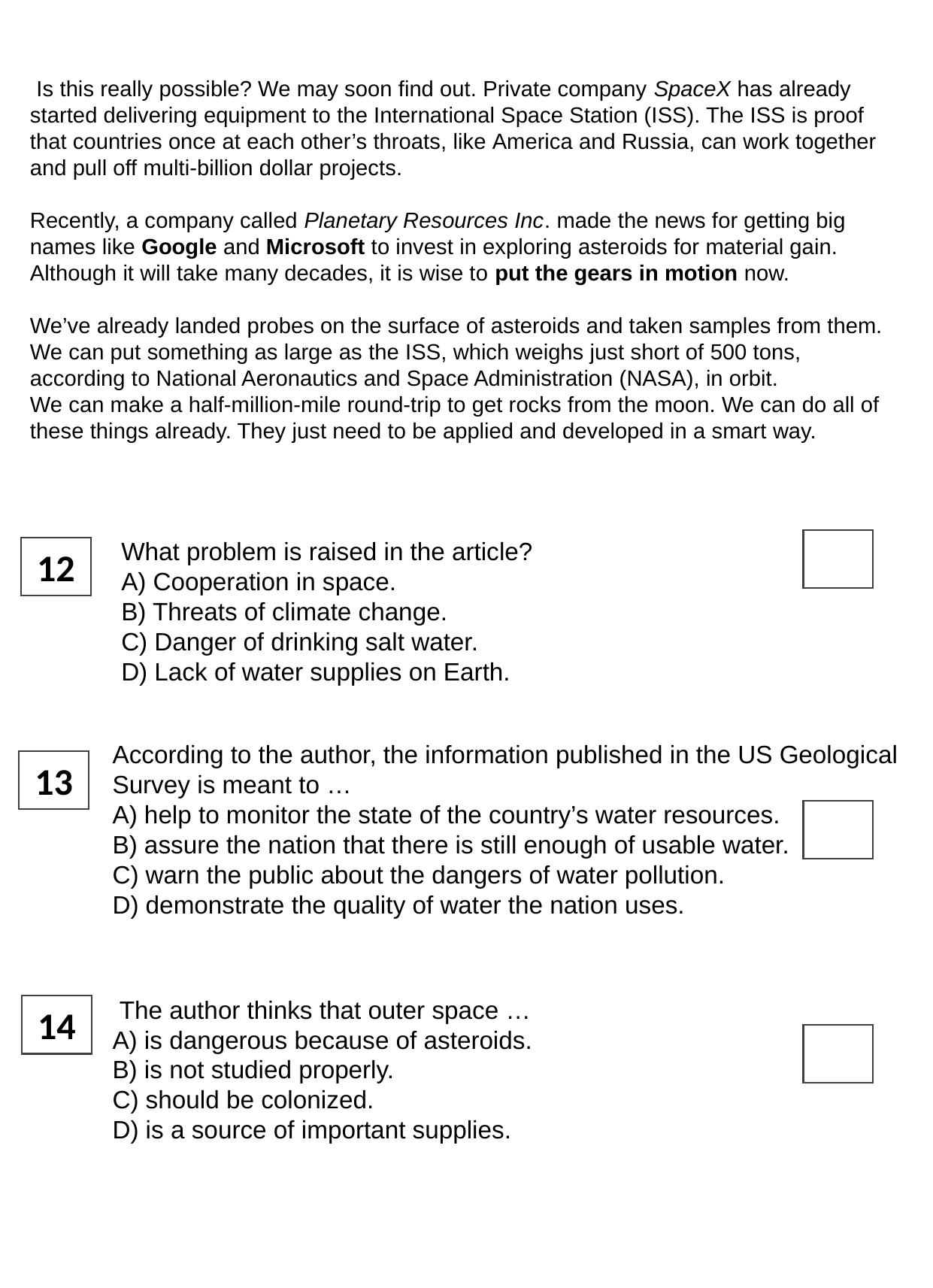

Is this really possible? We may soon find out. Private company SpaceX has already started delivering equipment to the International Space Station (ISS). The ISS is proof that countries once at each other’s throats, like America and Russia, can work together and pull off multi-billion dollar projects.

Recently, a company called Planetary Resources Inc. made the news for getting big names like Google and Microsoft to invest in exploring asteroids for material gain. Although it will take many decades, it is wise to put the gears in motion now.

We’ve already landed probes on the surface of asteroids and taken samples from them. We can put something as large as the ISS, which weighs just short of 500 tons, according to National Aeronautics and Space Administration (NASA), in orbit.
We can make a half-million-mile round-trip to get rocks from the moon. We can do all of these things already. They just need to be applied and developed in a smart way.

What problem is raised in the article?
A) Cooperation in space.
B) Threats of climate change.
C) Danger of drinking salt water.
D) Lack of water supplies on Earth.

12
According to the author, the information published in the US Geological Survey is meant to …
A) help to monitor the state of the country’s water resources.
B) assure the nation that there is still enough of usable water.
C) warn the public about the dangers of water pollution.
D) demonstrate the quality of water the nation uses.

13

 The author thinks that outer space …
A) is dangerous because of asteroids.
B) is not studied properly.
C) should be colonized.
D) is a source of important supplies.

14